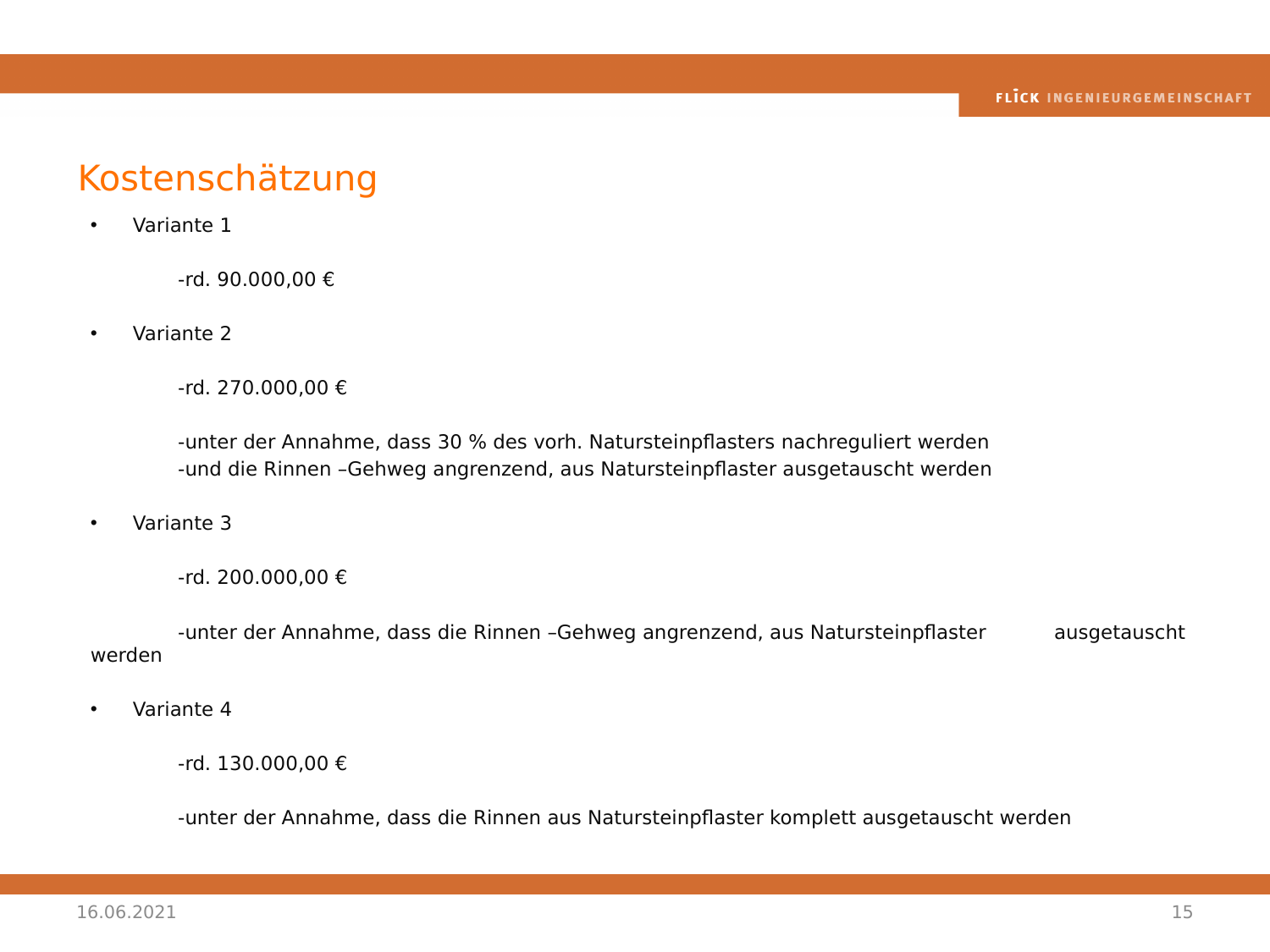

# Kostenschätzung
Variante 1

	-rd. 90.000,00 €

Variante 2

	-rd. 270.000,00 €

	-unter der Annahme, dass 30 % des vorh. Natursteinpflasters nachreguliert werden
	-und die Rinnen –Gehweg angrenzend, aus Natursteinpflaster ausgetauscht werden

Variante 3

	-rd. 200.000,00 €

	-unter der Annahme, dass die Rinnen –Gehweg angrenzend, aus Natursteinpflaster 	ausgetauscht werden

Variante 4

	-rd. 130.000,00 €

	-unter der Annahme, dass die Rinnen aus Natursteinpflaster komplett ausgetauscht werden

16.06.2021
15